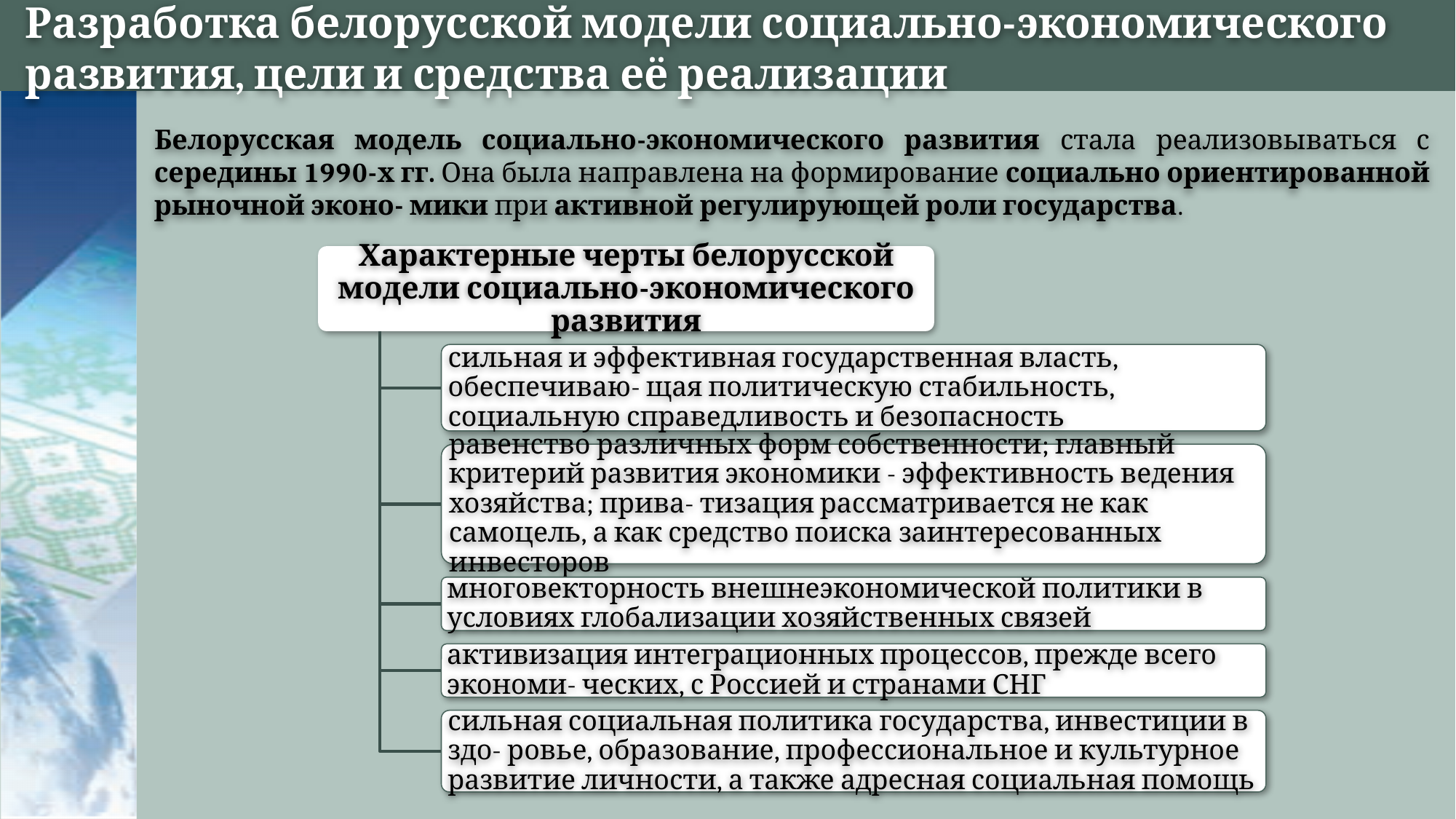

# Разработка белорусской модели социально-экономического развития, цели и средства её реализации
Белорусская модель социально-экономического развития стала реализовываться с середины 1990-х гг. Она была направлена на формирование социально ориентированной рыночной эконо- мики при активной регулирующей роли государства.

Характерные черты белорусской модели социально-экономического развития

сильная и эффективная государственная власть, обеспечиваю- щая политическую стабильность, социальную справедливость и безопасность

равенство различных форм собственности; главный критерий развития экономики - эффективность ведения хозяйства; прива- тизация рассматривается не как самоцель, а как средство поиска заинтересованных инвесторов

многовекторность внешнеэкономической политики в условиях глобализации хозяйственных связей

активизация интеграционных процессов, прежде всего экономи- ческих, с Россией и странами СНГ

сильная социальная политика государства, инвестиции в здо- ровье, образование, профессиональное и культурное развитие личности, а также адресная социальная помощь